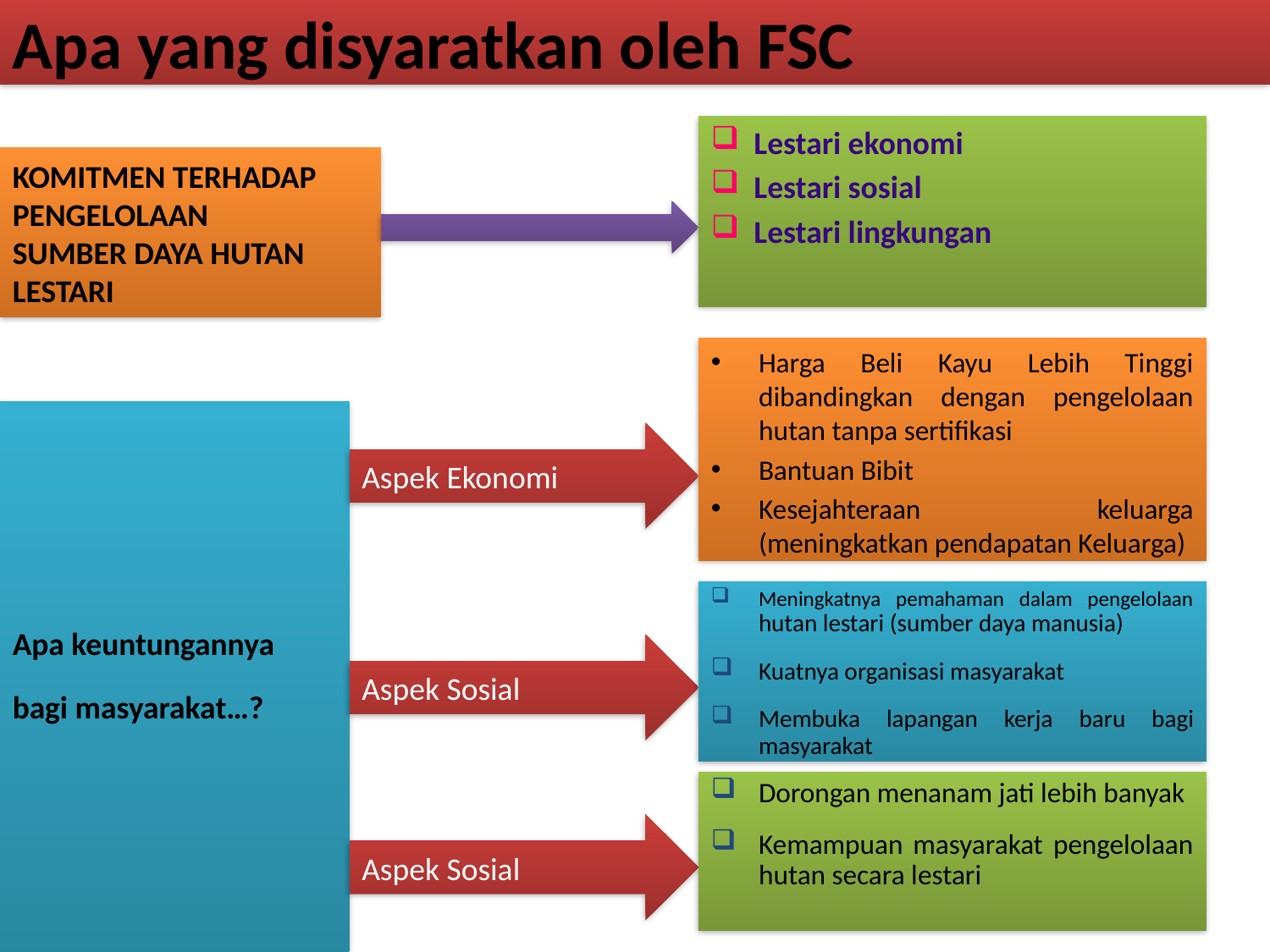

Apa yang disyaratkan oleh FSC
  Lestari ekonomi
  Lestari sosial
  Lestari lingkungan
KOMITMEN TERHADAP PENGELOLAAN
SUMBER DAYA HUTAN LESTARI

Harga Beli Kayu Lebih Tinggi dibandingkan dengan pengelolaan hutan tanpa sertifikasi
Bantuan Bibit
Kesejahteraan keluarga (meningkatkan pendapatan Keluarga)

Apa keuntungannya bagi masyarakat…?
Aspek Ekonomi

Meningkatnya pemahaman dalam pengelolaan hutan lestari (sumber daya manusia)
Kuatnya organisasi masyarakat
Membuka lapangan kerja baru bagi masyarakat

Aspek Sosial
Dorongan menanam jati lebih banyak
Kemampuan masyarakat pengelolaan hutan secara lestari
Aspek Sosial